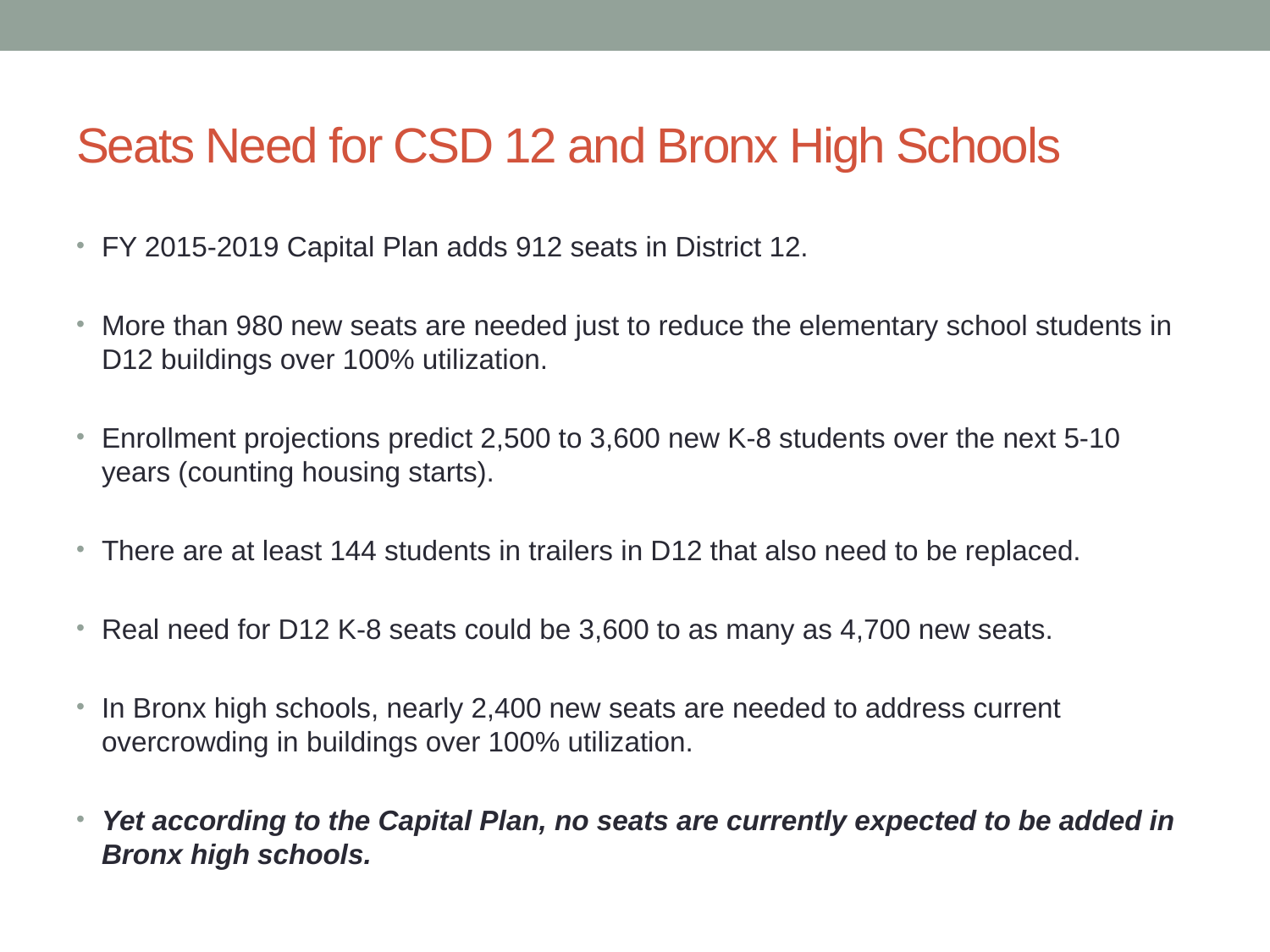

# Seats Need for CSD 12 and Bronx High Schools
FY 2015-2019 Capital Plan adds 912 seats in District 12.

More than 980 new seats are needed just to reduce the elementary school students in D12 buildings over 100% utilization.

Enrollment projections predict 2,500 to 3,600 new K-8 students over the next 5-10 years (counting housing starts).

There are at least 144 students in trailers in D12 that also need to be replaced.

Real need for D12 K-8 seats could be 3,600 to as many as 4,700 new seats.

In Bronx high schools, nearly 2,400 new seats are needed to address current overcrowding in buildings over 100% utilization.

Yet according to the Capital Plan, no seats are currently expected to be added in Bronx high schools.